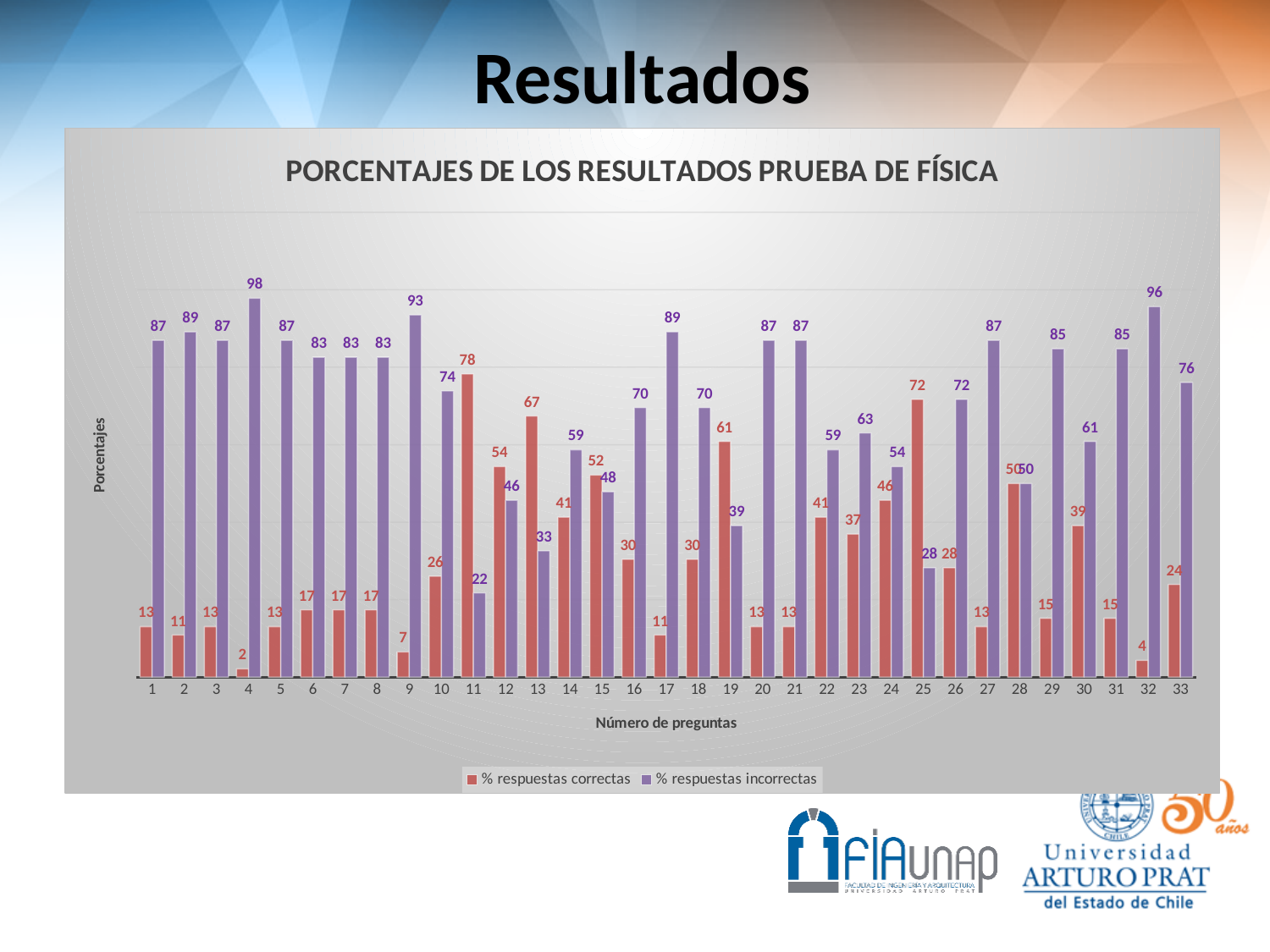

Resultados

### Chart: PORCENTAJES DE LOS RESULTADOS PRUEBA DE FÍSICA

| Category |  |  |
|---|---|---|